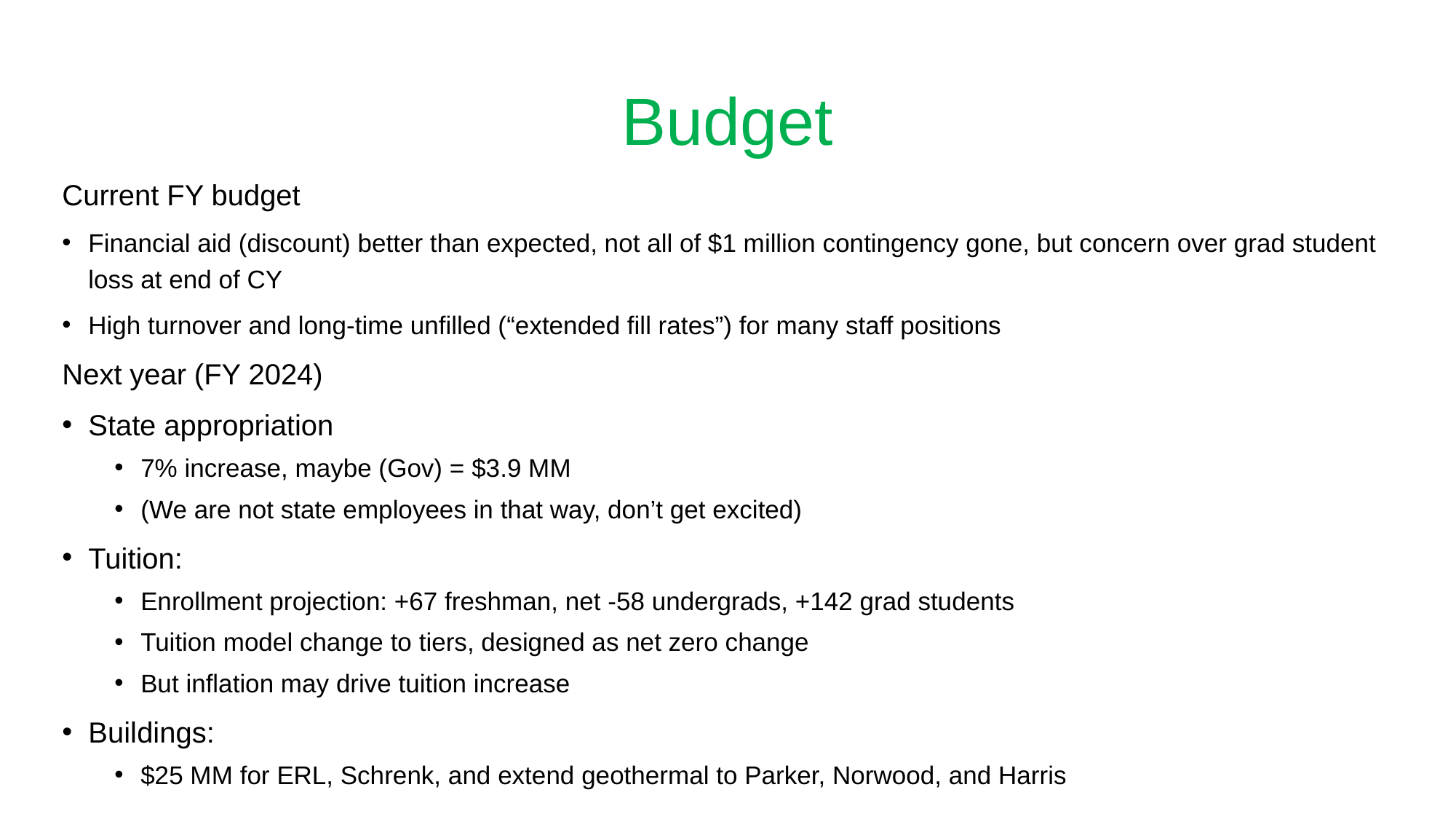

# Budget
Current FY budget
Financial aid (discount) better than expected, not all of $1 million contingency gone, but concern over grad student loss at end of CY
High turnover and long-time unfilled (“extended fill rates”) for many staff positions
Next year (FY 2024)
State appropriation
7% increase, maybe (Gov) = $3.9 MM
(We are not state employees in that way, don’t get excited)
Tuition:
Enrollment projection: +67 freshman, net -58 undergrads, +142 grad students
Tuition model change to tiers, designed as net zero change
But inflation may drive tuition increase
Buildings:
$25 MM for ERL, Schrenk, and extend geothermal to Parker, Norwood, and Harris